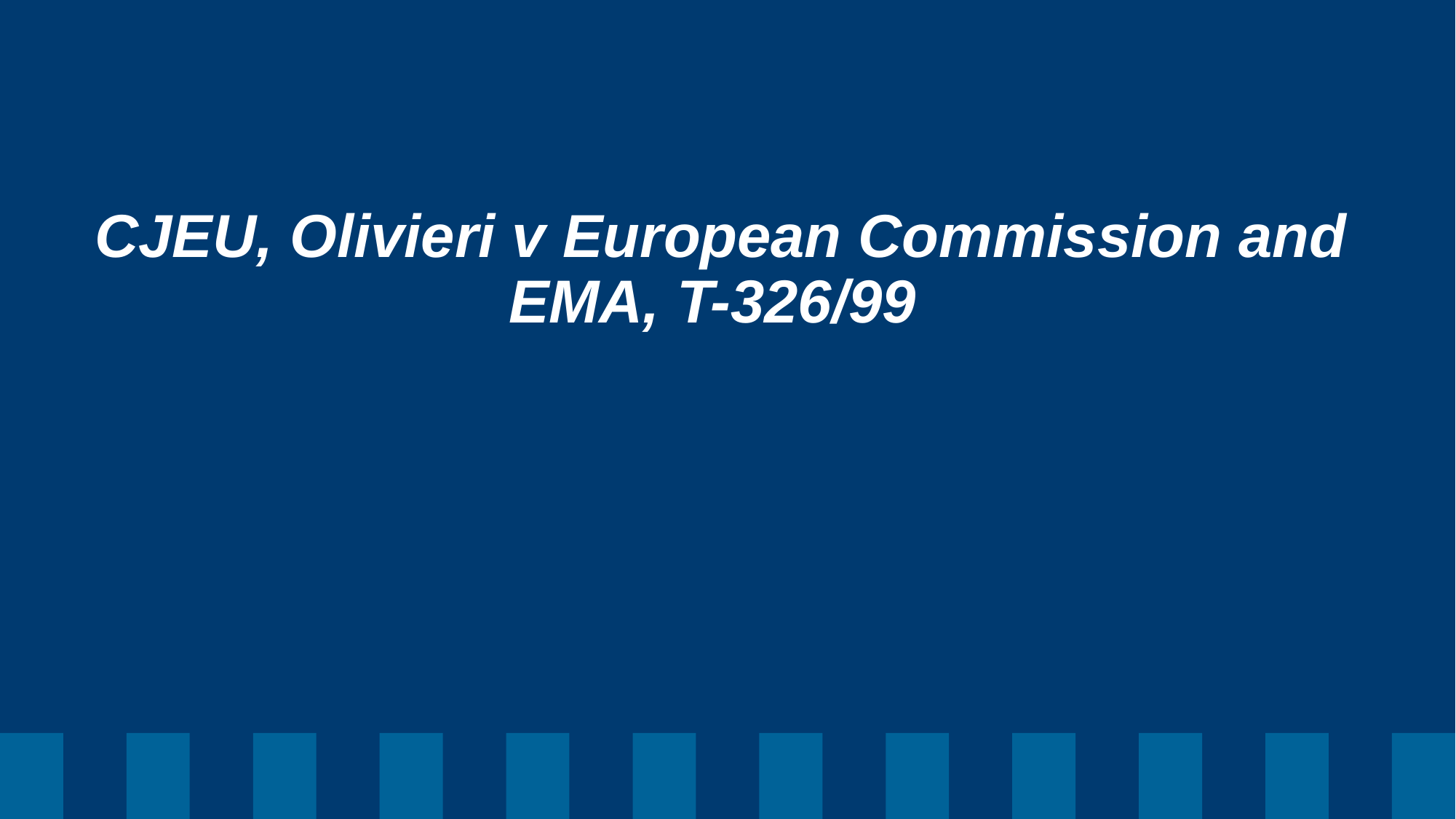

# CJEU, Olivieri v European Commission and EMA, T-326/99